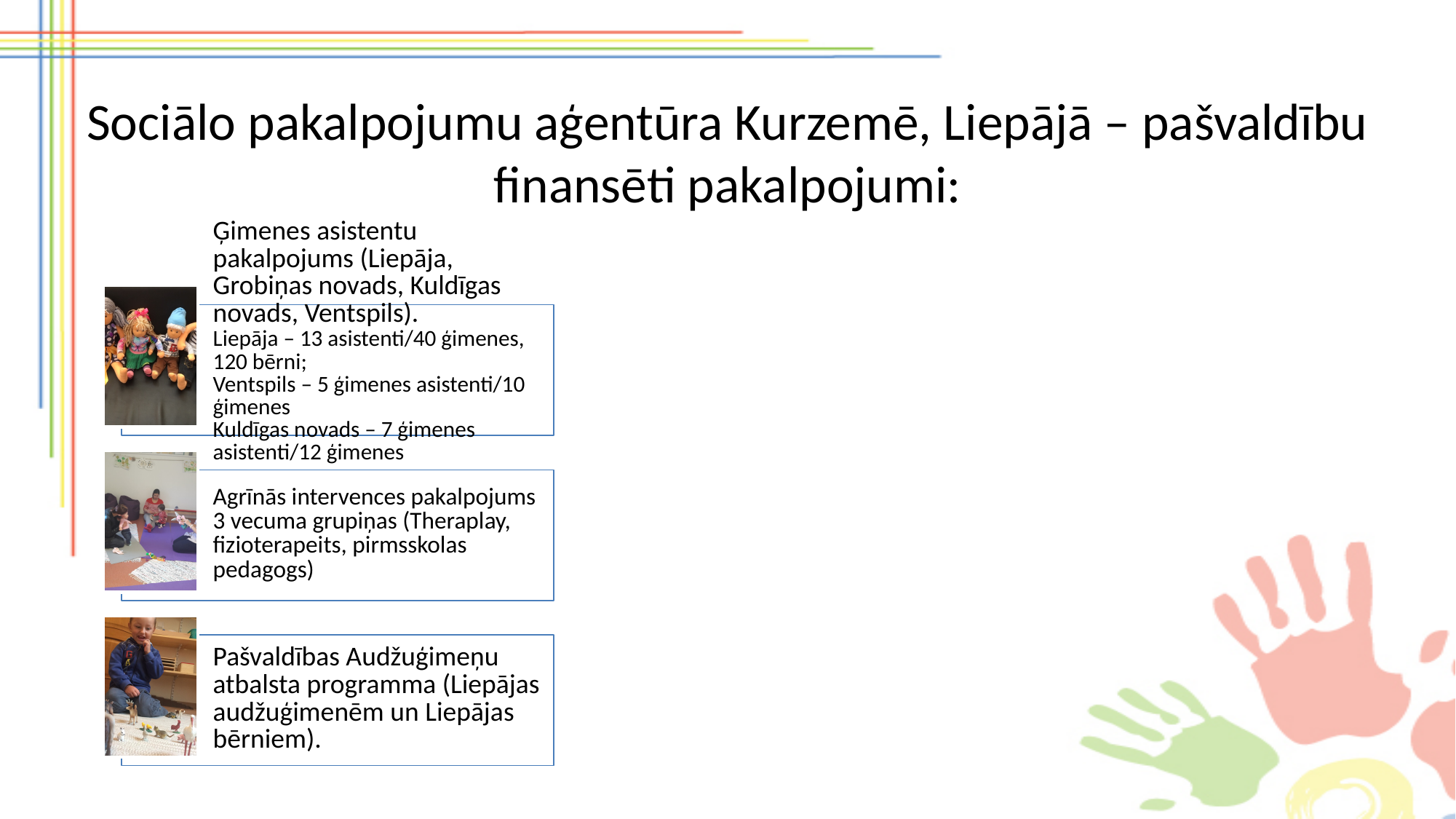

# Sociālo pakalpojumu aģentūra Kurzemē, Liepājā – pašvaldību finansēti pakalpojumi:
Ģimenes asistentu pakalpojums (Liepāja, Grobiņas novads, Kuldīgas novads, Ventspils).
Liepāja – 13 asistenti/40 ģimenes, 120 bērni;
Ventspils – 5 ģimenes asistenti/10 ģimenes
Kuldīgas novads – 7 ģimenes asistenti/12 ģimenes
Agrīnās intervences pakalpojums
3 vecuma grupiņas (Theraplay, fizioterapeits, pirmsskolas pedagogs)
Pašvaldības Audžuģimeņu atbalsta programma (Liepājas audžuģimenēm un Liepājas bērniem).